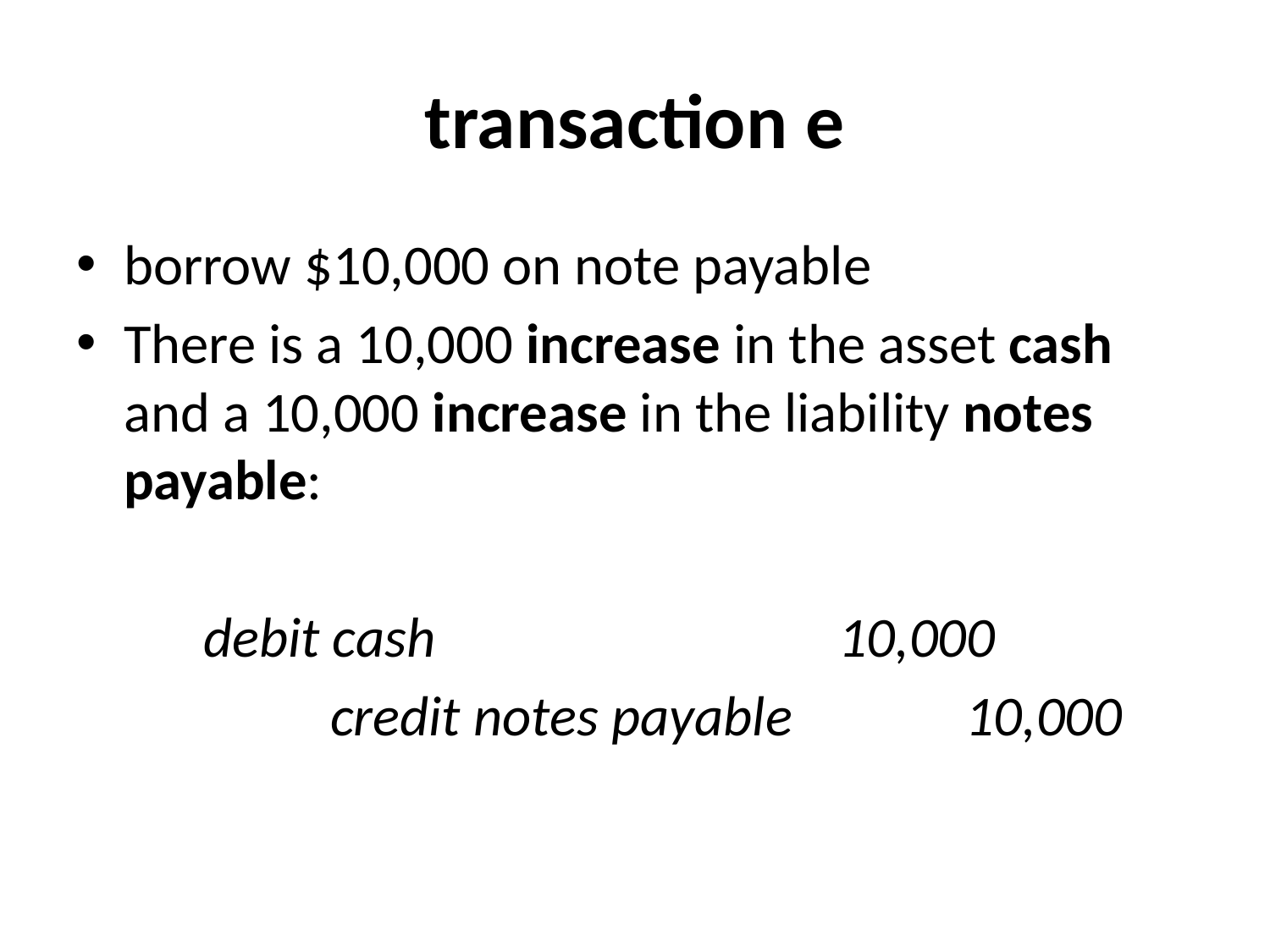

# transaction e
borrow $10,000 on note payable
There is a 10,000 increase in the asset cash and a 10,000 increase in the liability notes payable:

	debit cash				10,000
		credit notes payable		10,000